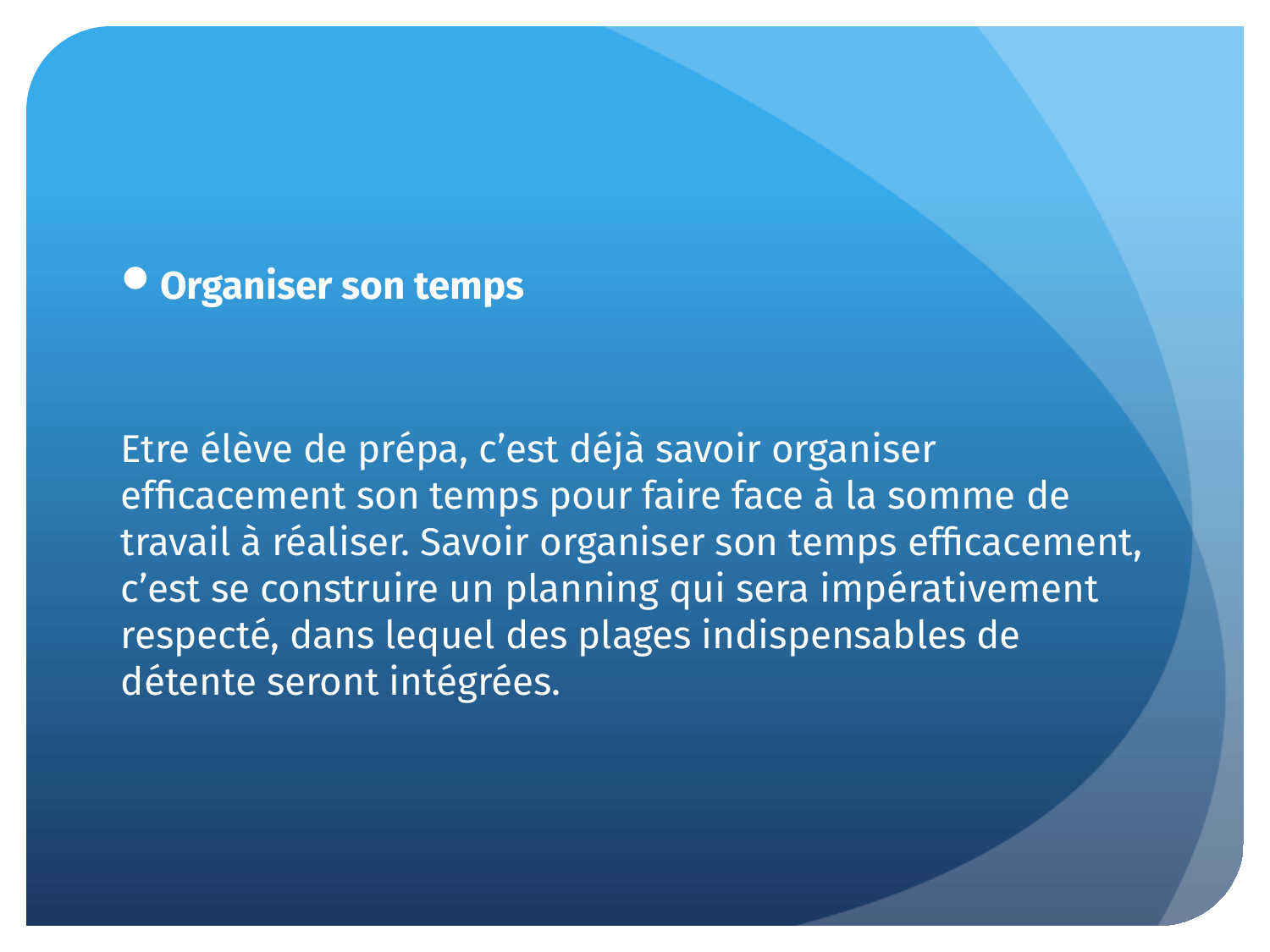

#
Organiser son temps

Etre élève de prépa, c’est déjà savoir organiser efficacement son temps pour faire face à la somme de travail à réaliser. Savoir organiser son temps efficacement, c’est se construire un planning qui sera impérativement respecté, dans lequel des plages indispensables de détente seront intégrées.